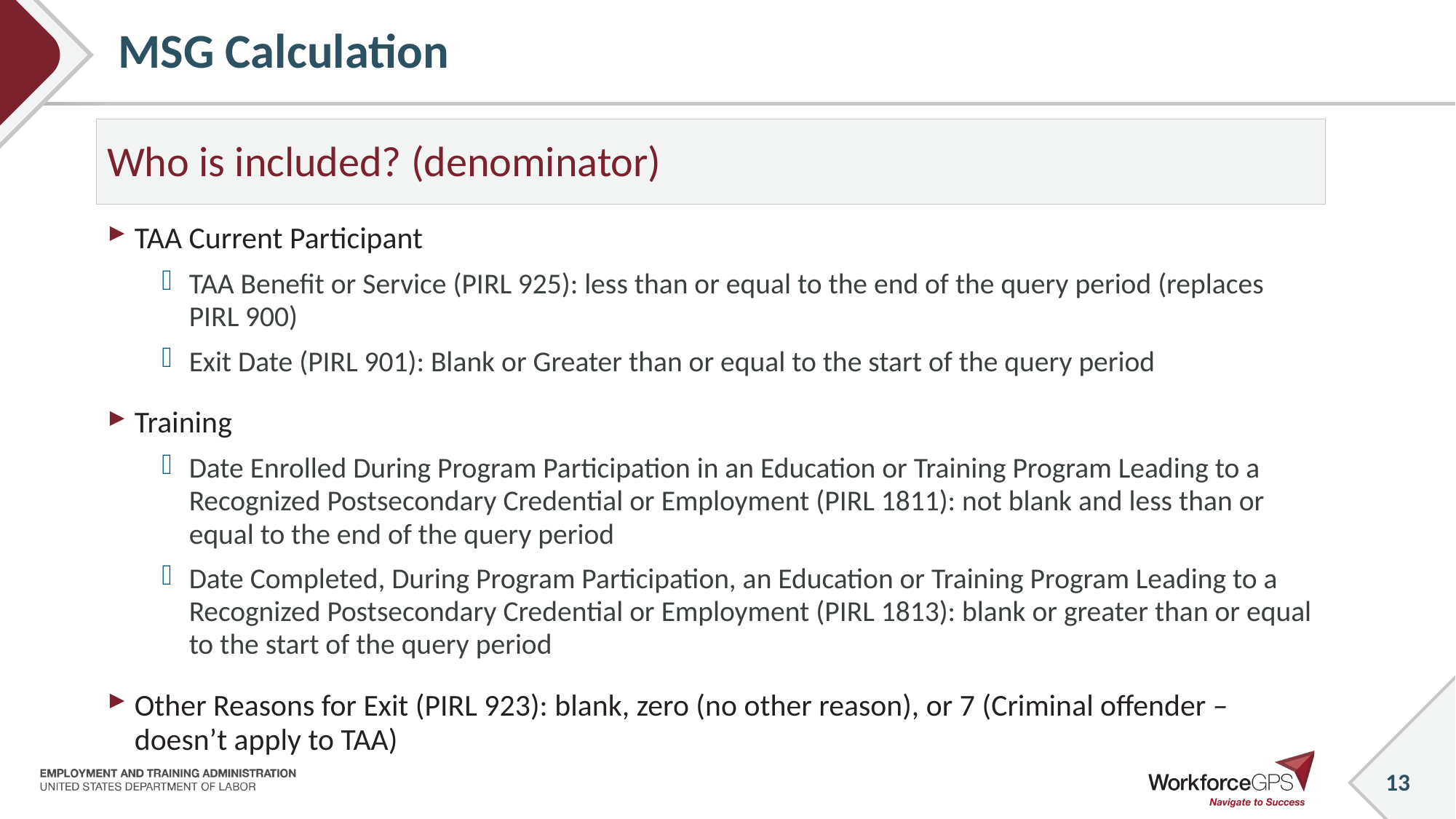

# MSG Calculation
Who is included? (denominator)
TAA Current Participant
TAA Benefit or Service (PIRL 925): less than or equal to the end of the query period (replaces PIRL 900)
Exit Date (PIRL 901): Blank or Greater than or equal to the start of the query period
Training
Date Enrolled During Program Participation in an Education or Training Program Leading to a Recognized Postsecondary Credential or Employment (PIRL 1811): not blank and less than or equal to the end of the query period
Date Completed, During Program Participation, an Education or Training Program Leading to a Recognized Postsecondary Credential or Employment (PIRL 1813): blank or greater than or equal to the start of the query period
Other Reasons for Exit (PIRL 923): blank, zero (no other reason), or 7 (Criminal offender – doesn’t apply to TAA)
13